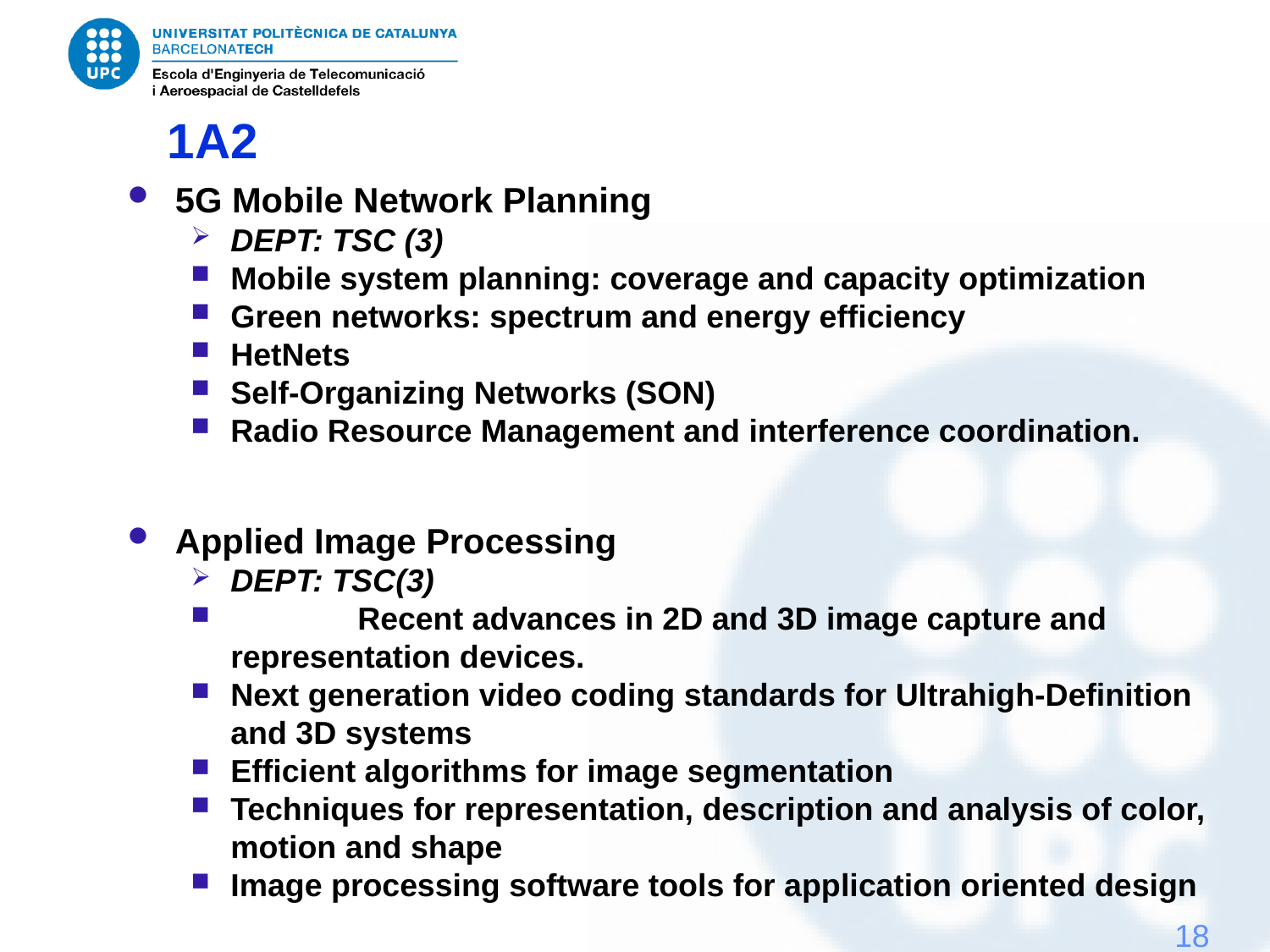

# 1A2

5G Mobile Network Planning
DEPT: TSC (3)
Mobile system planning: coverage and capacity optimization
Green networks: spectrum and energy efficiency
HetNets
Self-Organizing Networks (SON)
Radio Resource Management and interference coordination.

Applied Image Processing
DEPT: TSC(3)
	Recent advances in 2D and 3D image capture and representation devices.
Next generation video coding standards for Ultrahigh-Definition and 3D systems
Efficient algorithms for image segmentation
Techniques for representation, description and analysis of color, motion and shape
Image processing software tools for application oriented design